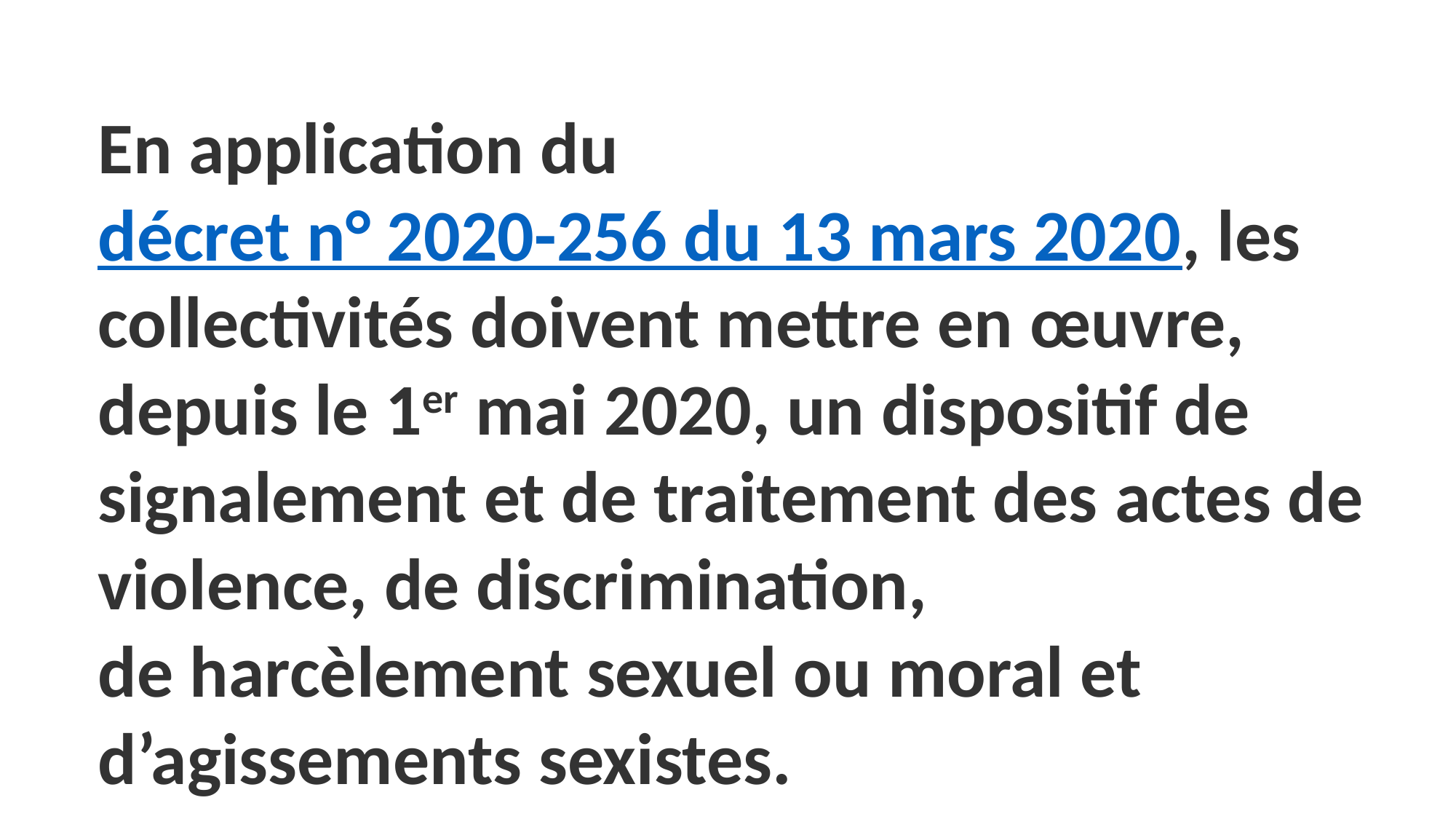

En application du décret n° 2020-256 du 13 mars 2020, les collectivités doivent mettre en œuvre, depuis le 1er mai 2020, un dispositif de signalement et de traitement des actes de violence, de discri­­mination, de harcèlement sexuel ou moral et d’agissements sexistes.